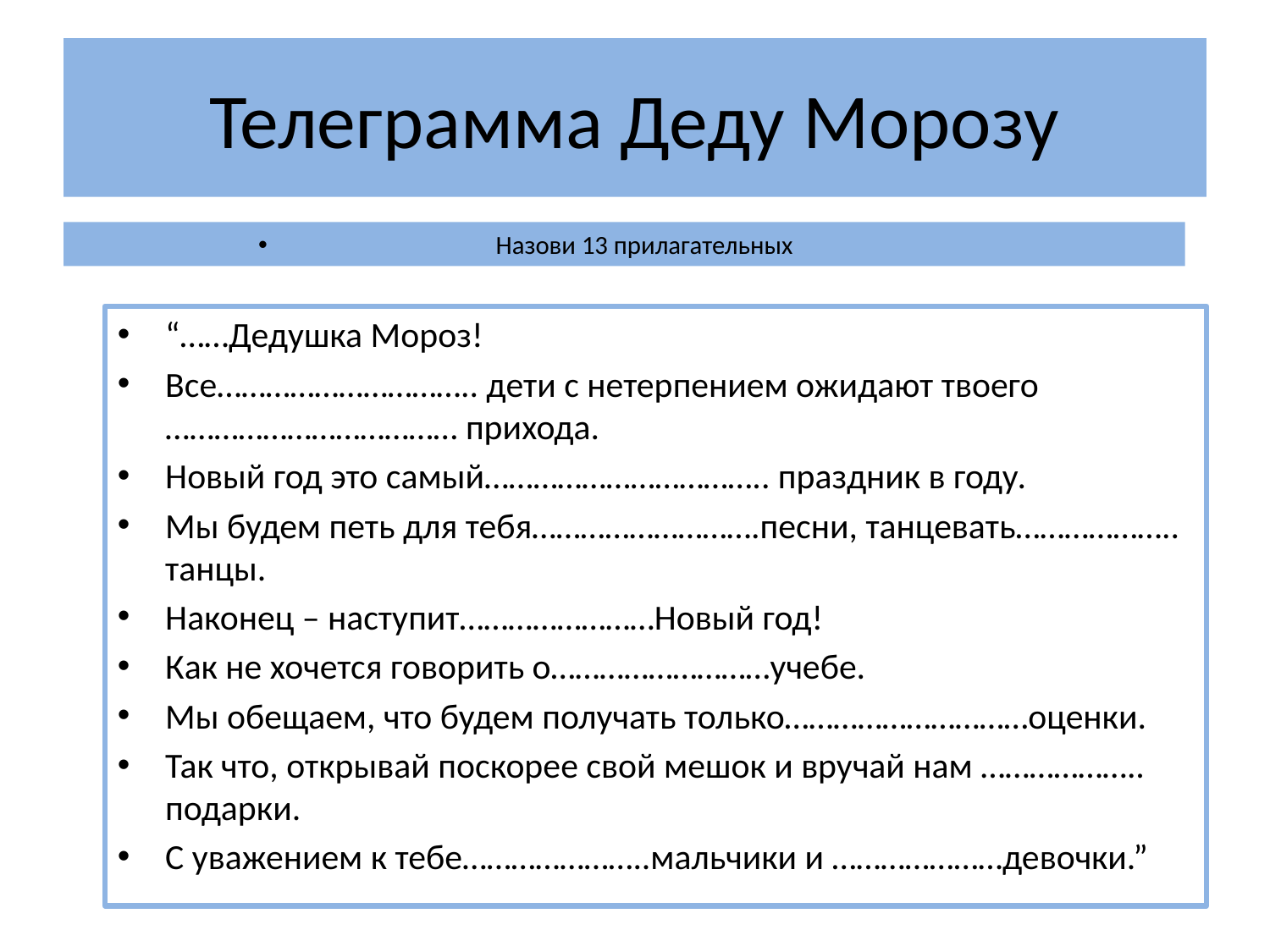

# Телеграмма Деду Морозу
Назови 13 прилагательных
“……Дедушка Мороз!
Все………………………….. дети с нетерпением ожидают твоего ……………………………… прихода.
Новый год это самый…………………………….. праздник в году.
Мы будем петь для тебя……………………….песни, танцевать……………….. танцы.
Наконец – наступит……………………Новый год!
Как не хочется говорить о………………………учебе.
Мы обещаем, что будем получать только…………………………оценки.
Так что, открывай поскорее свой мешок и вручай нам ……………….. подарки.
С уважением к тебе…………………..мальчики и …………………девочки.”